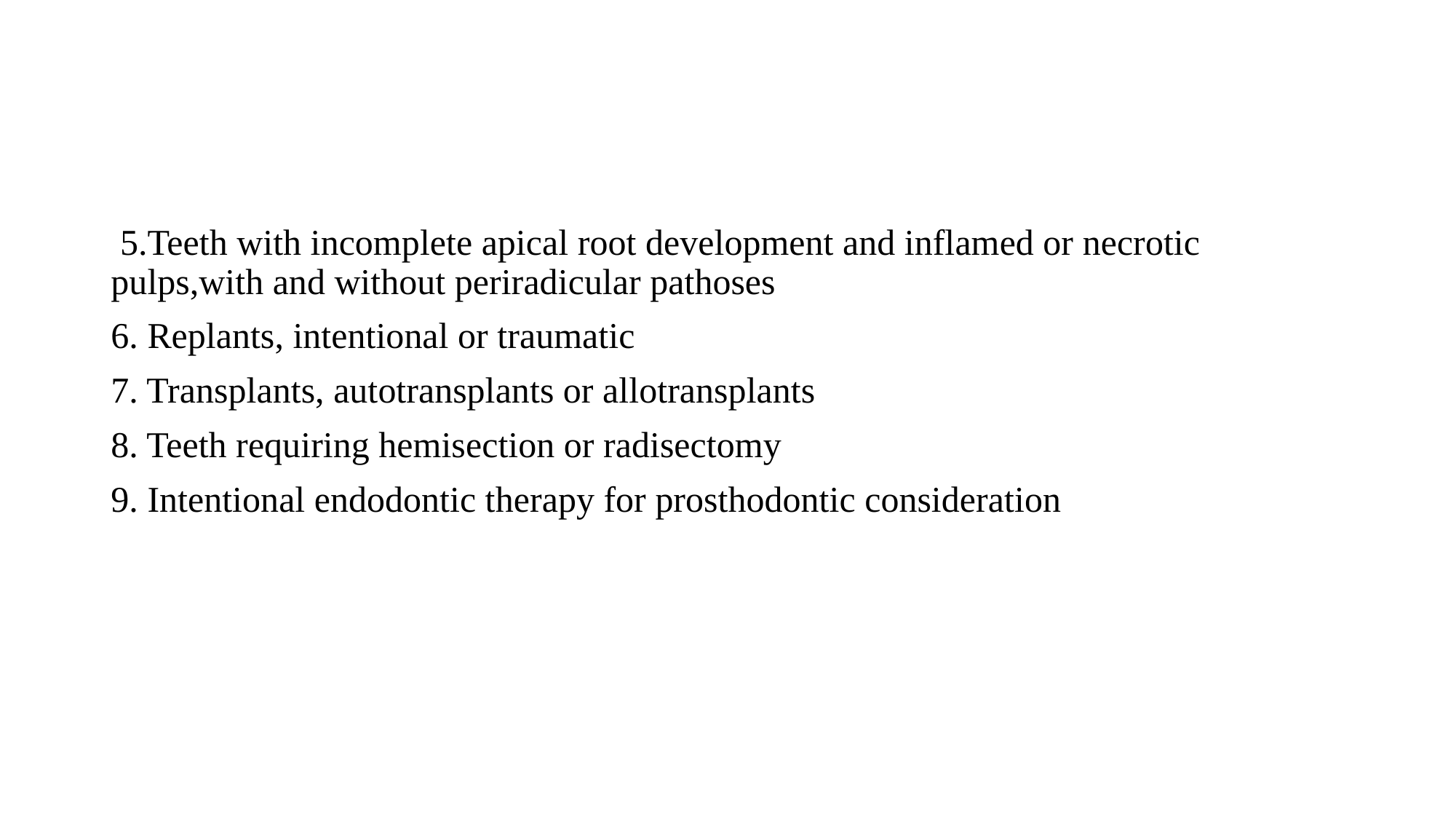

#
 5.Teeth with incomplete apical root development and inflamed or necrotic pulps,with and without periradicular pathoses
6. Replants, intentional or traumatic
7. Transplants, autotransplants or allotransplants
8. Teeth requiring hemisection or radisectomy
9. Intentional endodontic therapy for prosthodontic consideration